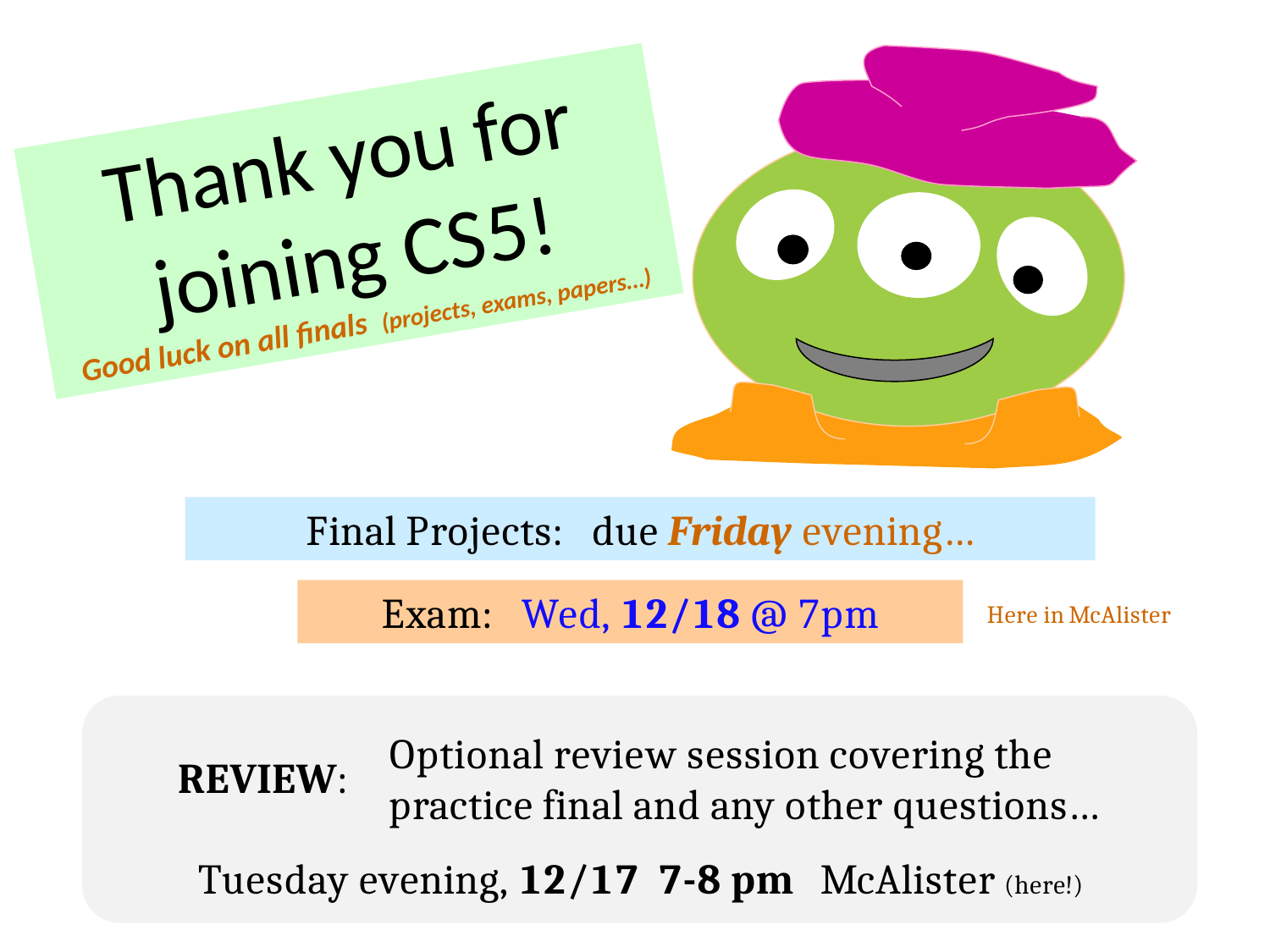

Thank you for joining CS5!
Good luck on all finals  (projects, exams, papers…)
Final Projects:   due Friday evening…
Exam:   Wed, 12/18 @ 7pm
Here in McAlister

Optional review session covering the practice final and any other questions…
REVIEW:
Tuesday evening, 12/17  7-8 pm   McAlister (here!)